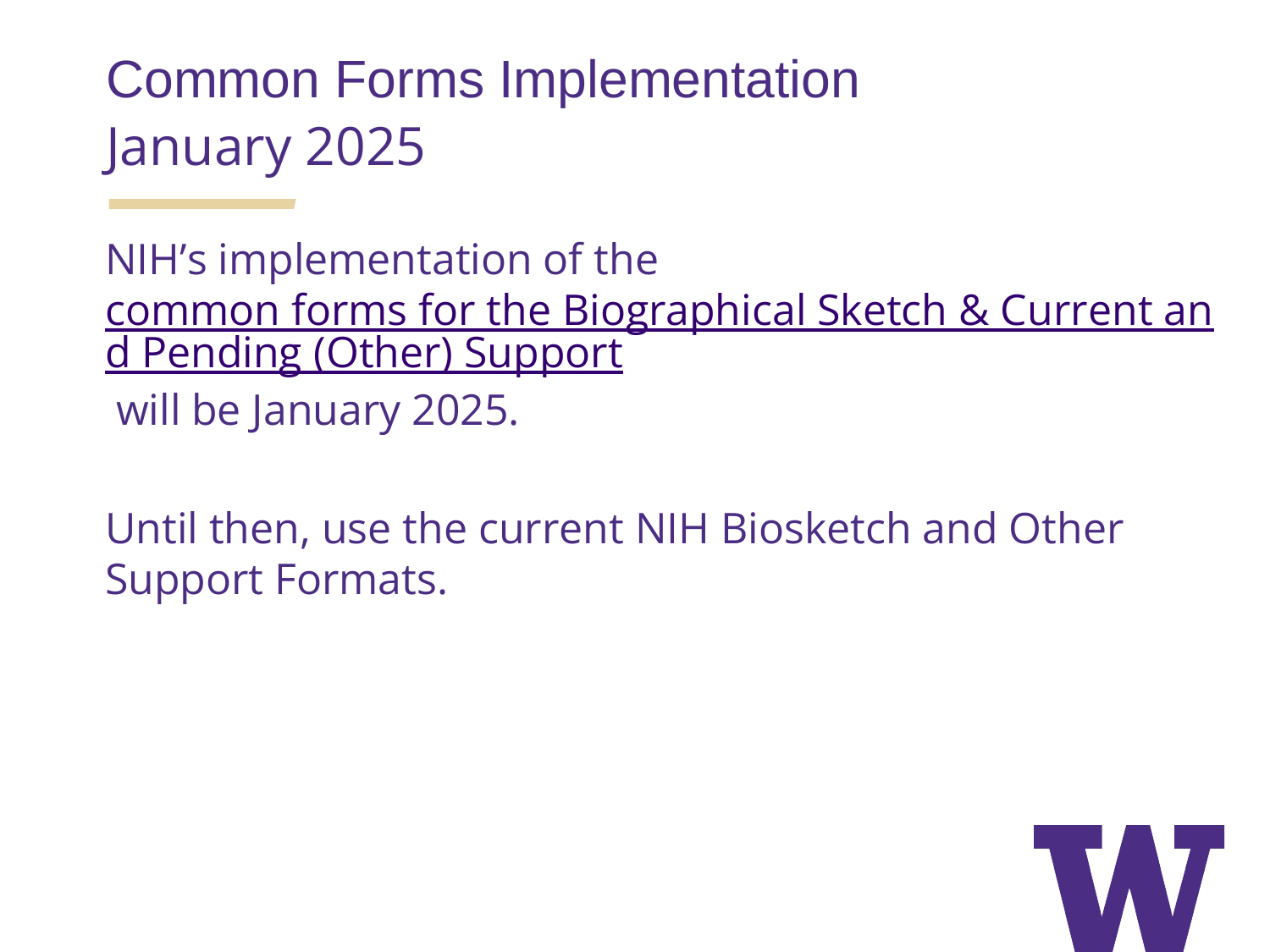

Common Forms Implementation
January 2025
NIH’s implementation of the common forms for the Biographical Sketch & Current and Pending (Other) Support will be January 2025.

Until then, use the current NIH Biosketch and Other Support Formats.